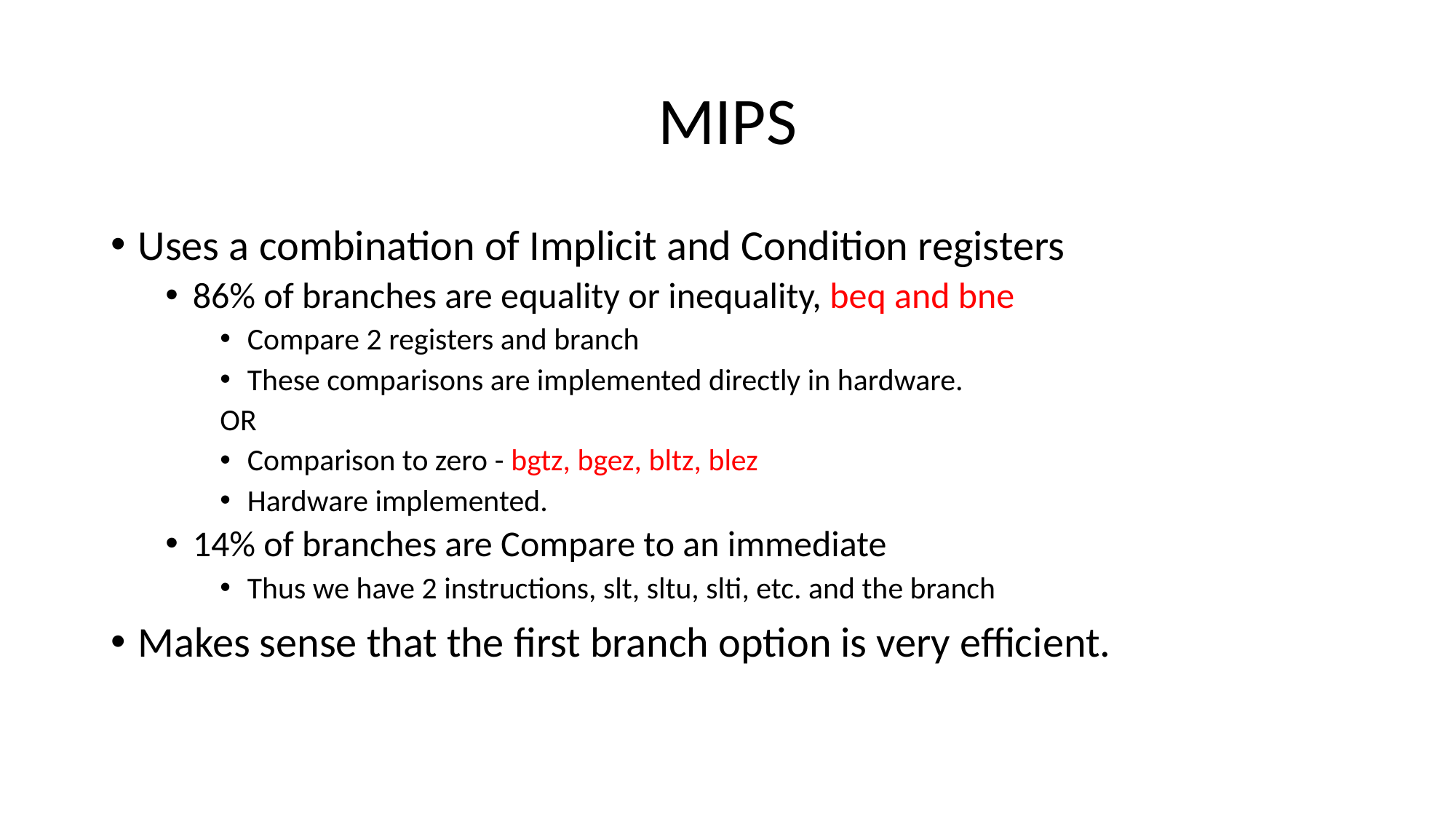

# MIPS
Uses a combination of Implicit and Condition registers
86% of branches are equality or inequality, beq and bne
Compare 2 registers and branch
These comparisons are implemented directly in hardware.
OR
Comparison to zero - bgtz, bgez, bltz, blez
Hardware implemented.
14% of branches are Compare to an immediate
Thus we have 2 instructions, slt, sltu, slti, etc. and the branch
Makes sense that the first branch option is very efficient.